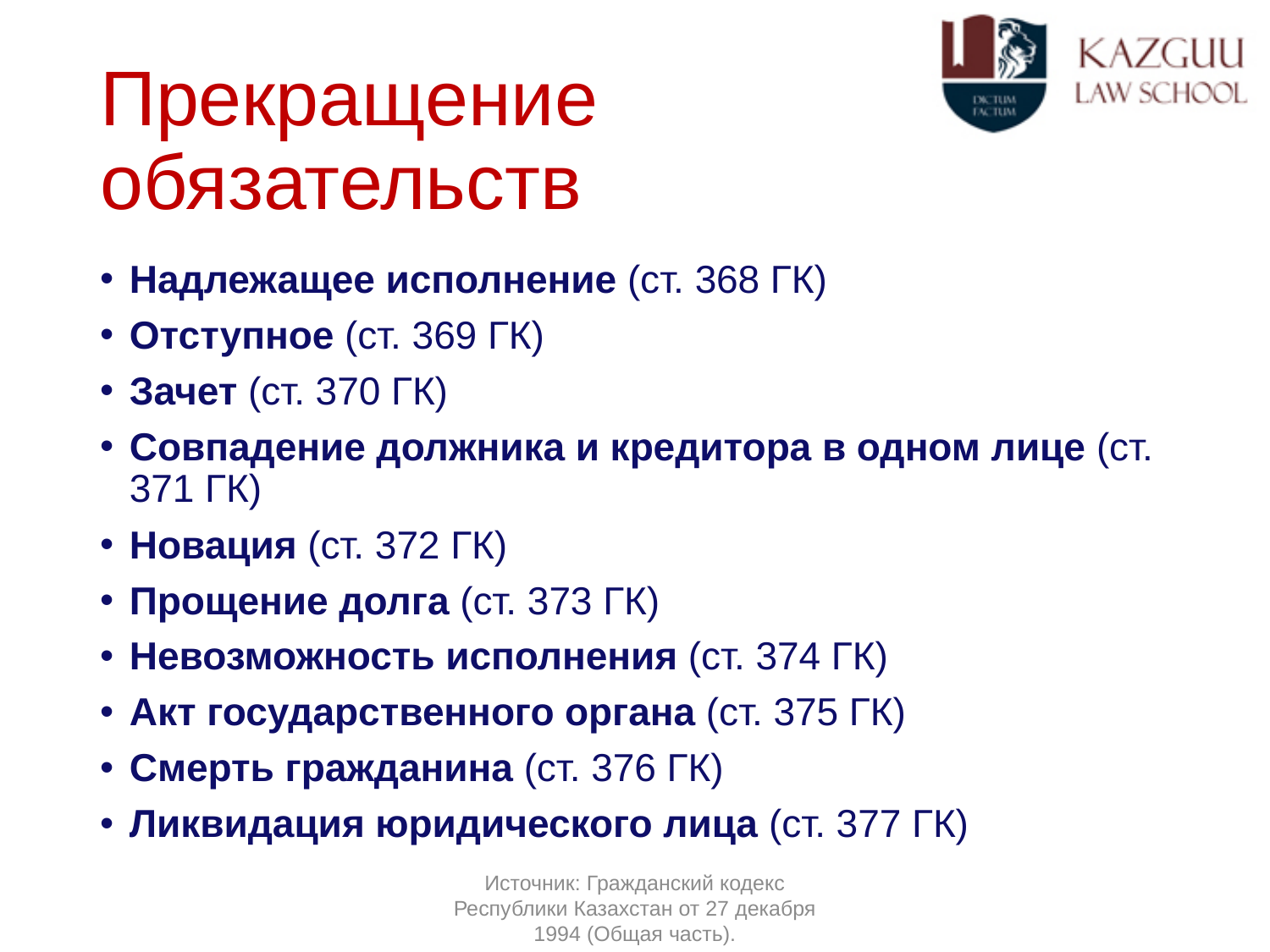

# Прекращение обязательств
Надлежащее исполнение (ст. 368 ГК)
Отступное (ст. 369 ГК)
Зачет (ст. 370 ГК)
Совпадение должника и кредитора в одном лице (ст. 371 ГК)
Новация (ст. 372 ГК)
Прощение долга (ст. 373 ГК)
Невозможность исполнения (ст. 374 ГК)
Акт государственного органа (ст. 375 ГК)
Смерть гражданина (ст. 376 ГК)
Ликвидация юридического лица (ст. 377 ГК)

Источник: Гражданский кодекс Республики Казахстан от 27 декабря 1994 (Общая часть).